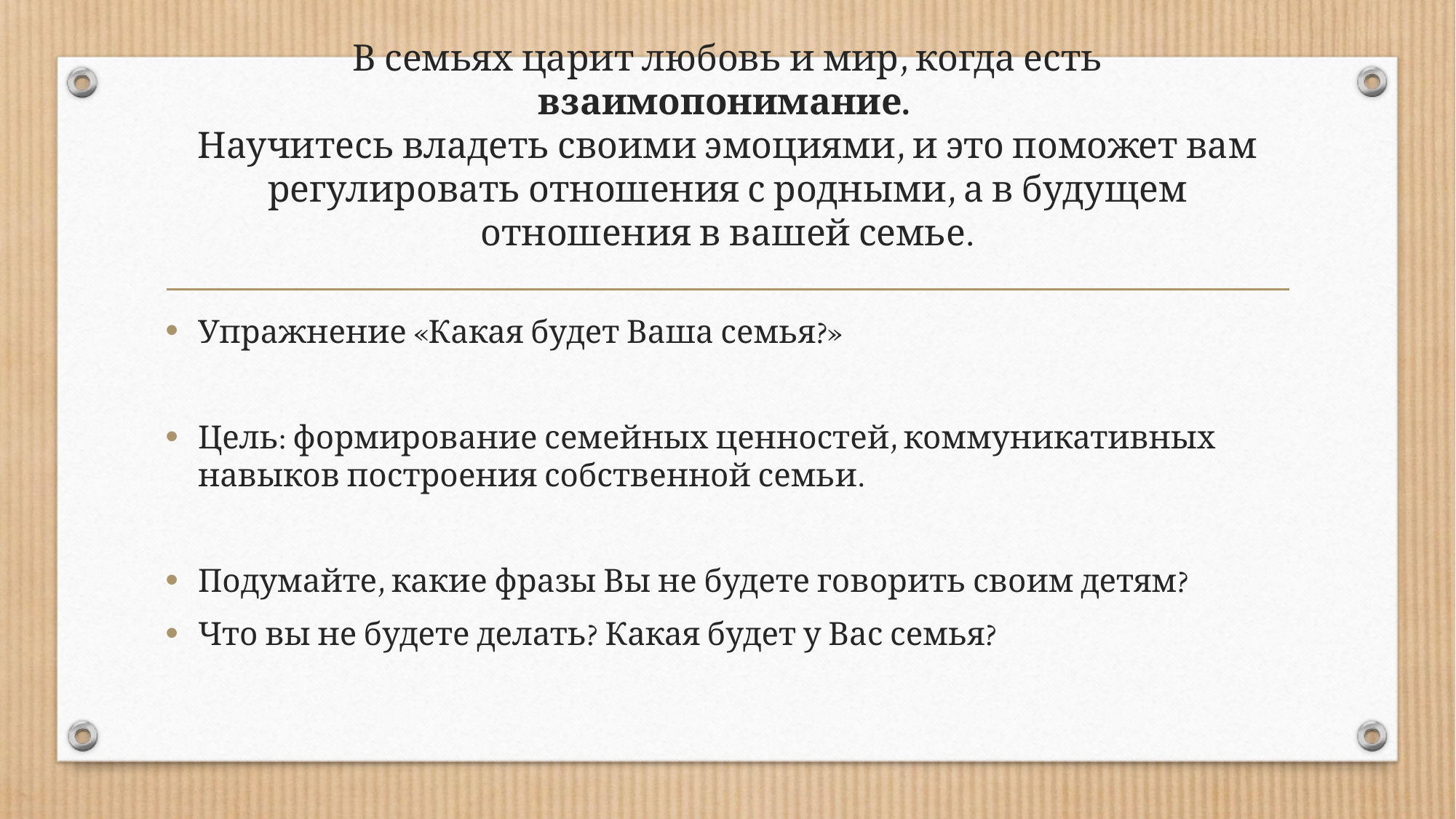

# В семьях царит любовь и мир, когда есть взаимопонимание. Научитесь владеть своими эмоциями, и это поможет вам регулировать отношения с родными, а в будущем отношения в вашей семье.
Упражнение «Какая будет Ваша семья?»

Цель: формирование семейных ценностей, коммуникативных навыков построения собственной семьи.

Подумайте, какие фразы Вы не будете говорить своим детям?
Что вы не будете делать? Какая будет у Вас семья?